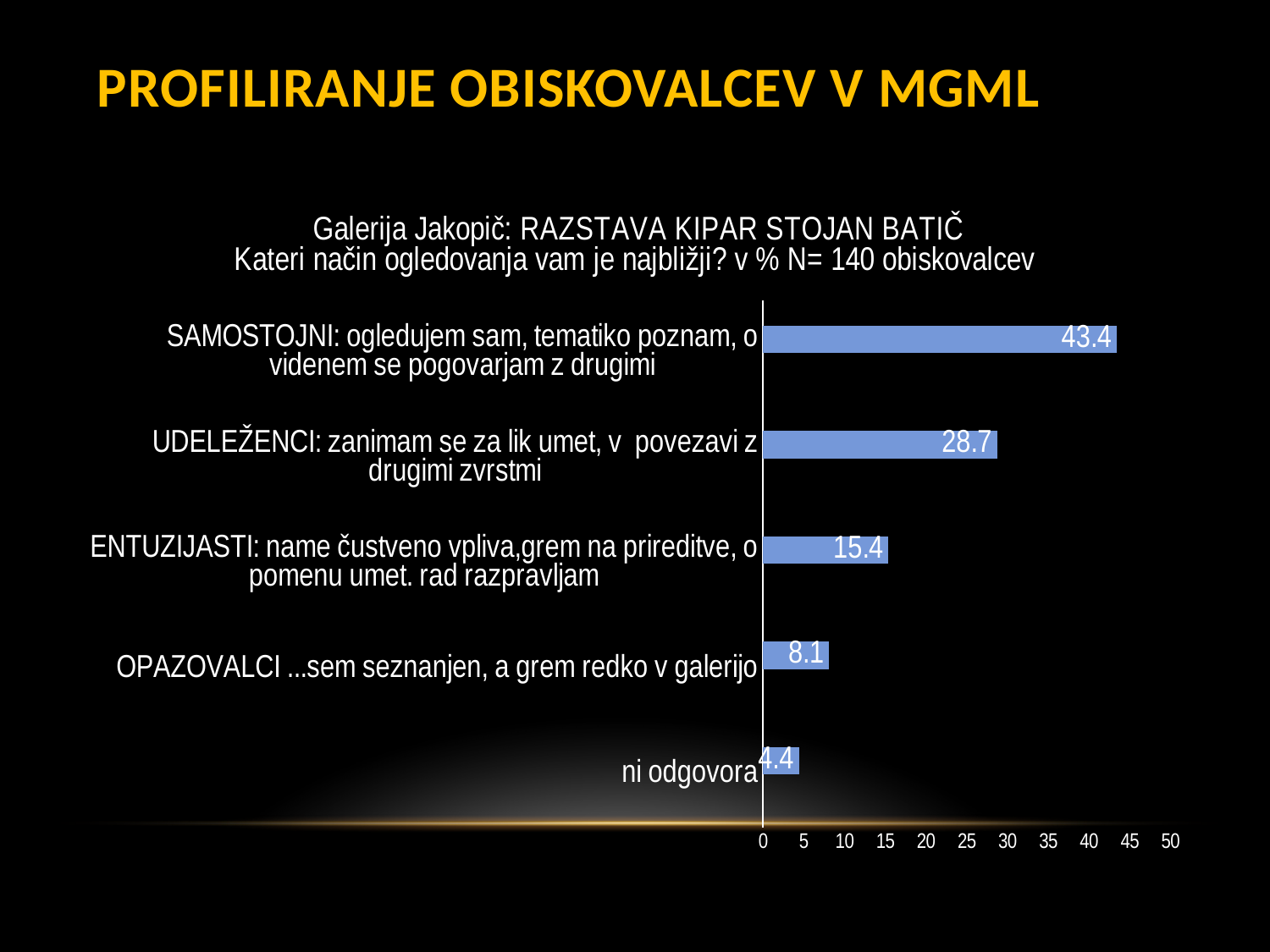

# Profiliranje obiskovalcev V mGML

### Chart:  Galerija Jakopič: RAZSTAVA KIPAR STOJAN BATIČ
Kateri način ogledovanja vam je najbližji? v % N= 140 obiskovalcev

| Category |  |  |
|---|---|---|
| ni odgovora | None | 4.4 |
| OPAZOVALCI ...sem seznanjen, a grem redko v galerijo | None | 8.1 |
| ENTUZIJASTI: name čustveno vpliva,grem na prireditve, o pomenu umet. rad razpravljam | None | 15.4 |
| UDELEŽENCI: zanimam se za lik umet, v  povezavi z drugimi zvrstmi | None | 28.7 |
| SAMOSTOJNI: ogledujem sam, tematiko poznam, o videnem se pogovarjam z drugimi | None | 43.4 |